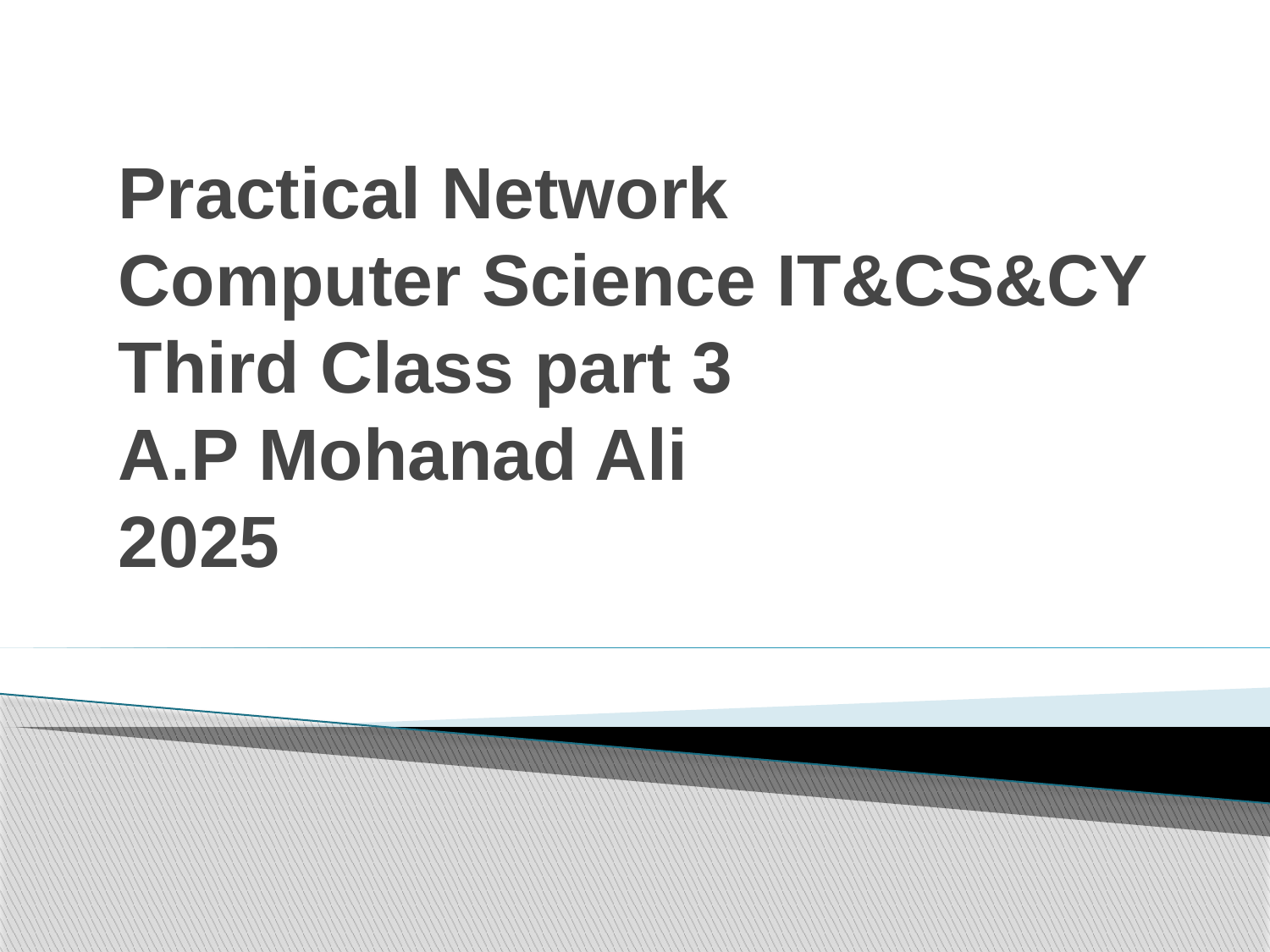

# Practical Network Computer Science IT&CS&CY Third Class part 3 A.P Mohanad Ali 2025